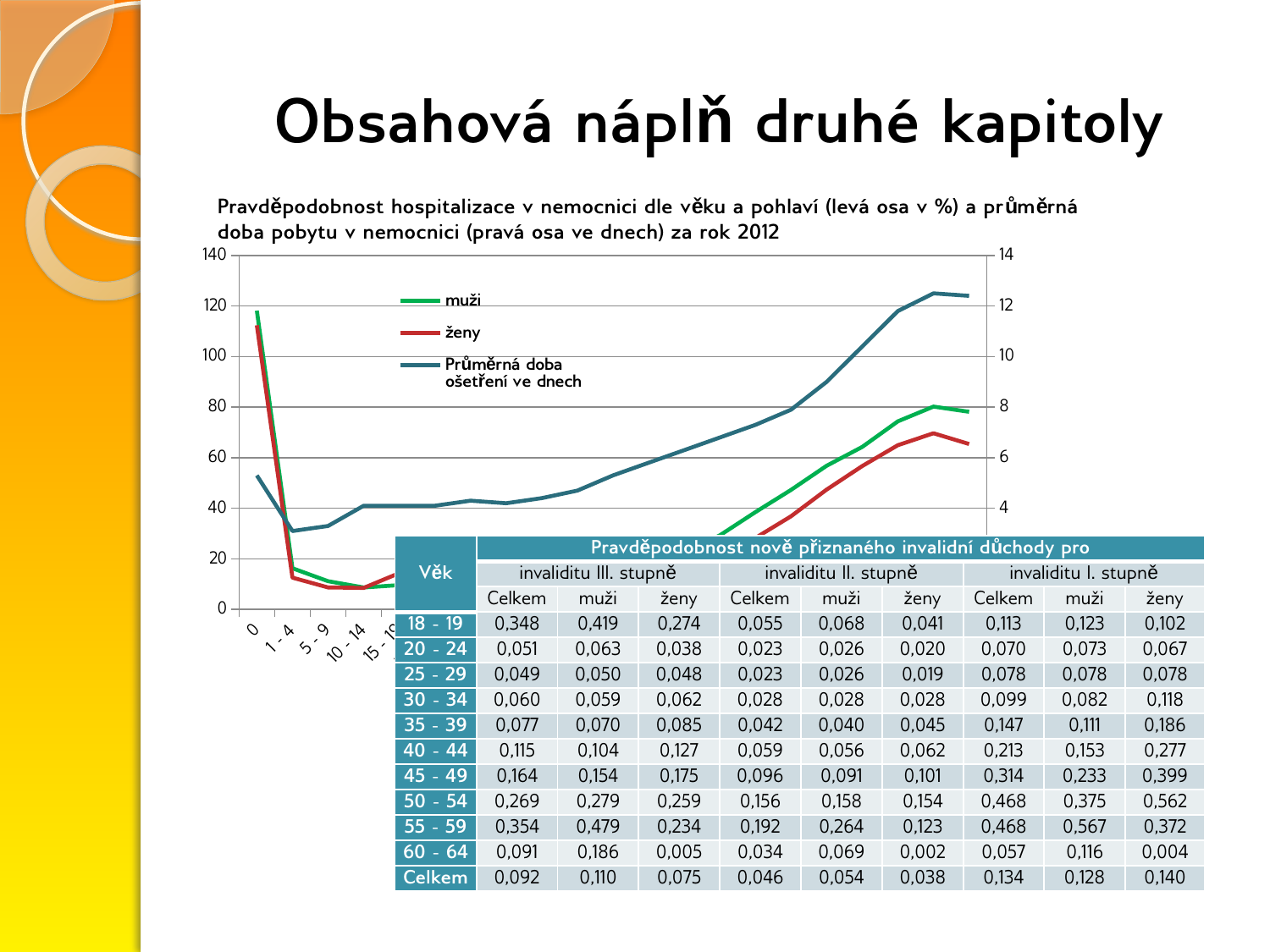

# Obsahová náplň druhé kapitoly
Pravděpodobnost hospitalizace v nemocnici dle věku a pohlaví (levá osa v %) a průměrná doba pobytu v nemocnici (pravá osa ve dnech) za rok 2012

### Chart

| Category | muži | ženy | Průměrná doba ošetření ve dnech |
|---|---|---|---|
| 0 | 118.1377 | 112.3746 | 5.3 |
| 1 - 4 | 16.296200000000002 | 12.5684 | 3.1 |
| 5 - 9 | 11.1691 | 8.708 | 3.3 |
| 10 - 14 | 8.687 | 8.5313 | 4.1 |
| 15 - 19 | 9.6284 | 14.3674 | 4.1 |
| 20 - 24 | 7.6473 | 16.0029 | 4.1 |
| 25 - 29 | 7.1644 | 23.801599999999997 | 4.3 |
| 30 - 34 | 7.770899999999999 | 25.5306 | 4.2 |
| 35 - 39 | 8.6841 | 17.912 | 4.4 |
| 40 - 44 | 9.961 | 14.2234 | 4.7 |
| 45 - 49 | 12.3089 | 14.5395 | 5.3 |
| 50 - 54 | 16.1432 | 16.557299999999998 | 5.8 |
| 55 - 59 | 22.7592 | 17.8371 | 6.3 |
| 60 - 64 | 29.2838 | 21.5959 | 6.8 |
| 65 - 69 | 38.4711 | 28.2553 | 7.3 |
| 70 - 74 | 47.2791 | 36.8305 | 7.9 |
| 75 - 79 | 56.8049 | 47.389 | 9.0 |
| 80 - 84 | 64.2743 | 56.694199999999995 | 10.4 |
| 85 - 89 | 74.4 | 64.9625 | 11.8 |
| 90 - 94 | 80.21860000000001 | 69.669 | 12.5 |
| 95 + | 78.162 | 65.4312 | 12.4 |
| Věk | Pravděpodobnost nově přiznaného invalidní důchody pro |  |  |  |  |  |  |  |  |
| --- | --- | --- | --- | --- | --- | --- | --- | --- | --- |
|  | invaliditu III. stupně |  |  | invaliditu II. stupně |  |  | invaliditu I. stupně |  |  |
|  | Celkem | muži | ženy | Celkem | muži | ženy | Celkem | muži | ženy |
| 18 - 19 | 0,348 | 0,419 | 0,274 | 0,055 | 0,068 | 0,041 | 0,113 | 0,123 | 0,102 |
| 20 - 24 | 0,051 | 0,063 | 0,038 | 0,023 | 0,026 | 0,020 | 0,070 | 0,073 | 0,067 |
| 25 - 29 | 0,049 | 0,050 | 0,048 | 0,023 | 0,026 | 0,019 | 0,078 | 0,078 | 0,078 |
| 30 - 34 | 0,060 | 0,059 | 0,062 | 0,028 | 0,028 | 0,028 | 0,099 | 0,082 | 0,118 |
| 35 - 39 | 0,077 | 0,070 | 0,085 | 0,042 | 0,040 | 0,045 | 0,147 | 0,111 | 0,186 |
| 40 - 44 | 0,115 | 0,104 | 0,127 | 0,059 | 0,056 | 0,062 | 0,213 | 0,153 | 0,277 |
| 45 - 49 | 0,164 | 0,154 | 0,175 | 0,096 | 0,091 | 0,101 | 0,314 | 0,233 | 0,399 |
| 50 - 54 | 0,269 | 0,279 | 0,259 | 0,156 | 0,158 | 0,154 | 0,468 | 0,375 | 0,562 |
| 55 - 59 | 0,354 | 0,479 | 0,234 | 0,192 | 0,264 | 0,123 | 0,468 | 0,567 | 0,372 |
| 60 - 64 | 0,091 | 0,186 | 0,005 | 0,034 | 0,069 | 0,002 | 0,057 | 0,116 | 0,004 |
| Celkem | 0,092 | 0,110 | 0,075 | 0,046 | 0,054 | 0,038 | 0,134 | 0,128 | 0,140 |